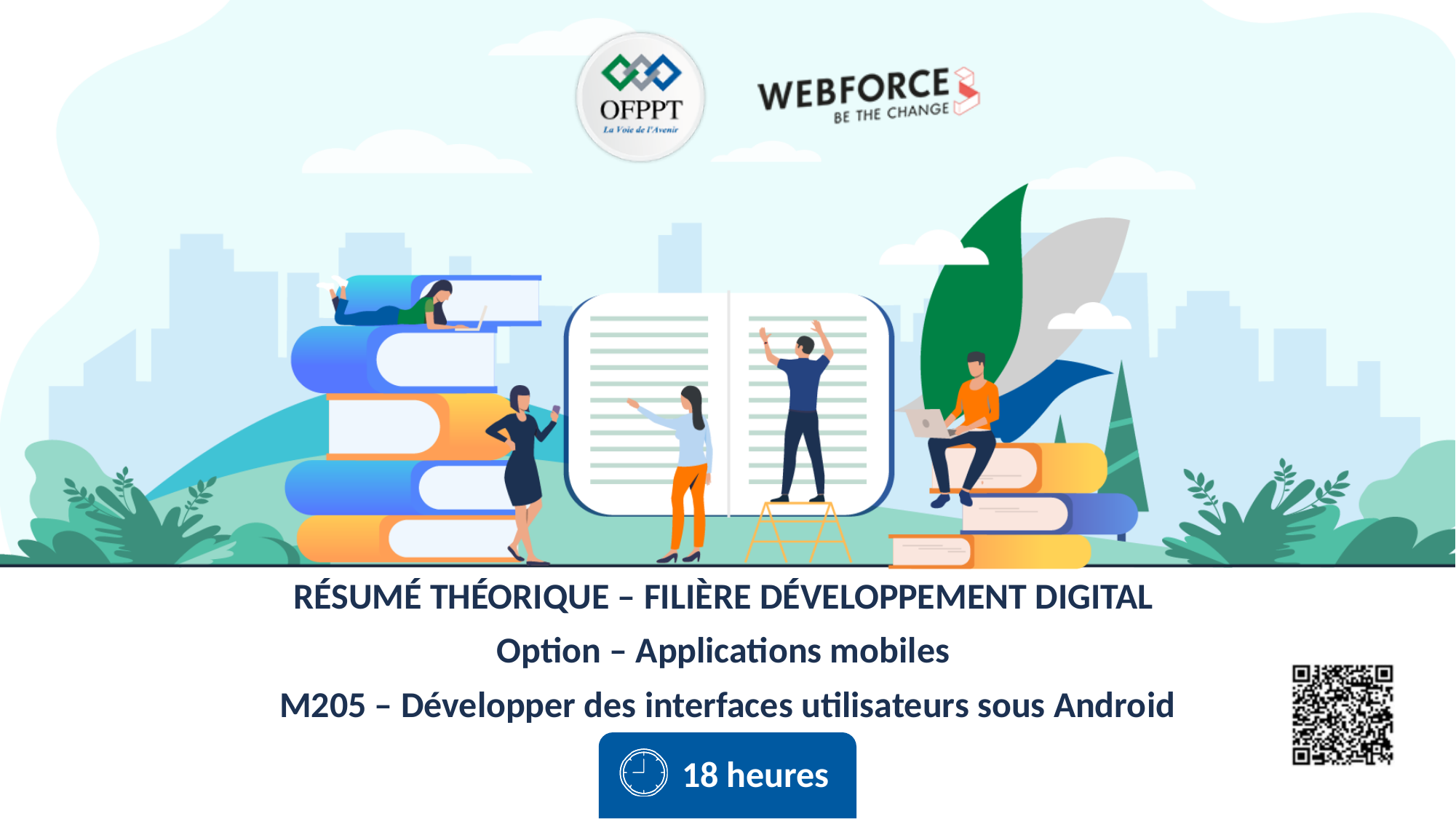

RÉSUMÉ THÉORIQUE – FILIÈRE DÉVELOPPEMENT DIGITAL
Option – Applications mobiles
M205 – Développer des interfaces utilisateurs sous Android
18 heures